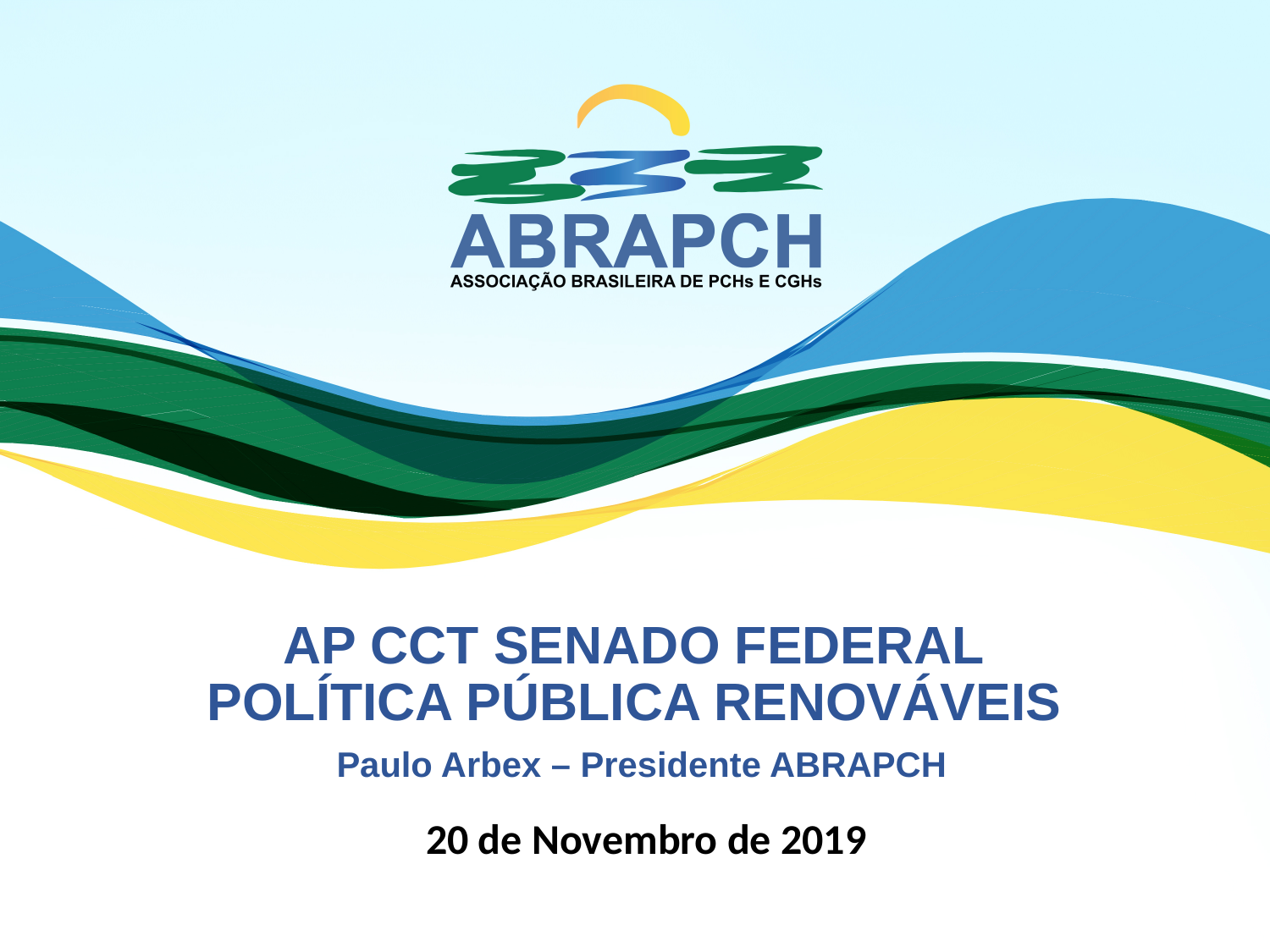

# AP CCT SENADO FEDERAL POLÍTICA PÚBLICA RENOVÁVEIS Paulo Arbex – Presidente ABRAPCH
20 de Novembro de 2019